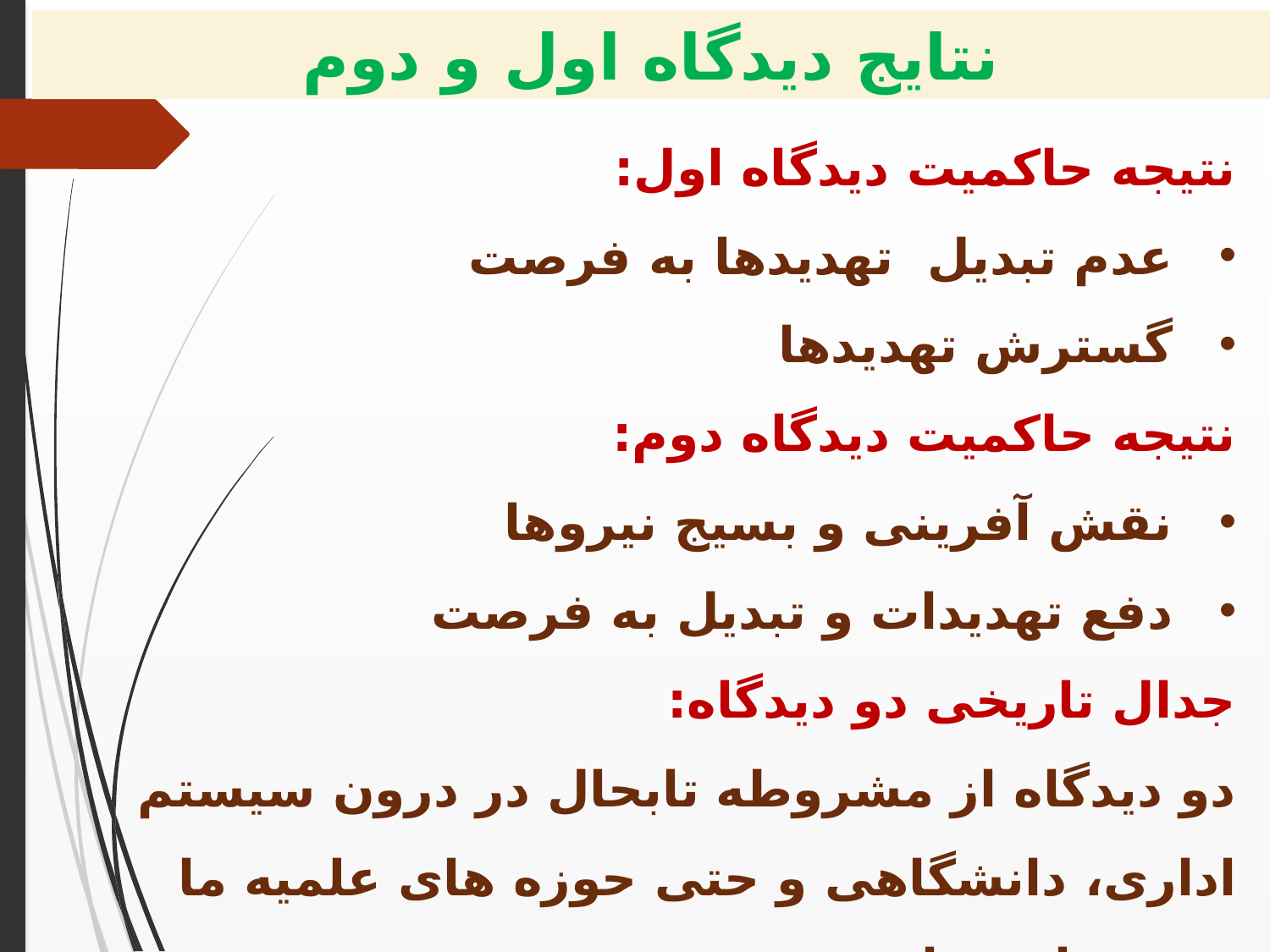

نتایج دیدگاه اول و دوم
نتیجه حاکمیت دیدگاه اول:
عدم تبدیل  تهدیدها به فرصت
گسترش تهدیدها
نتیجه حاکمیت دیدگاه دوم:
نقش آفرینی و بسیج نیروها
دفع تهدیدات و تبدیل به فرصت
جدال تاریخی دو دیدگاه:
دو دیدگاه از مشروطه تابحال در درون سیستم اداری،‌ دانشگاهی و حتی حوزه های علمیه ما وجود داشته است.